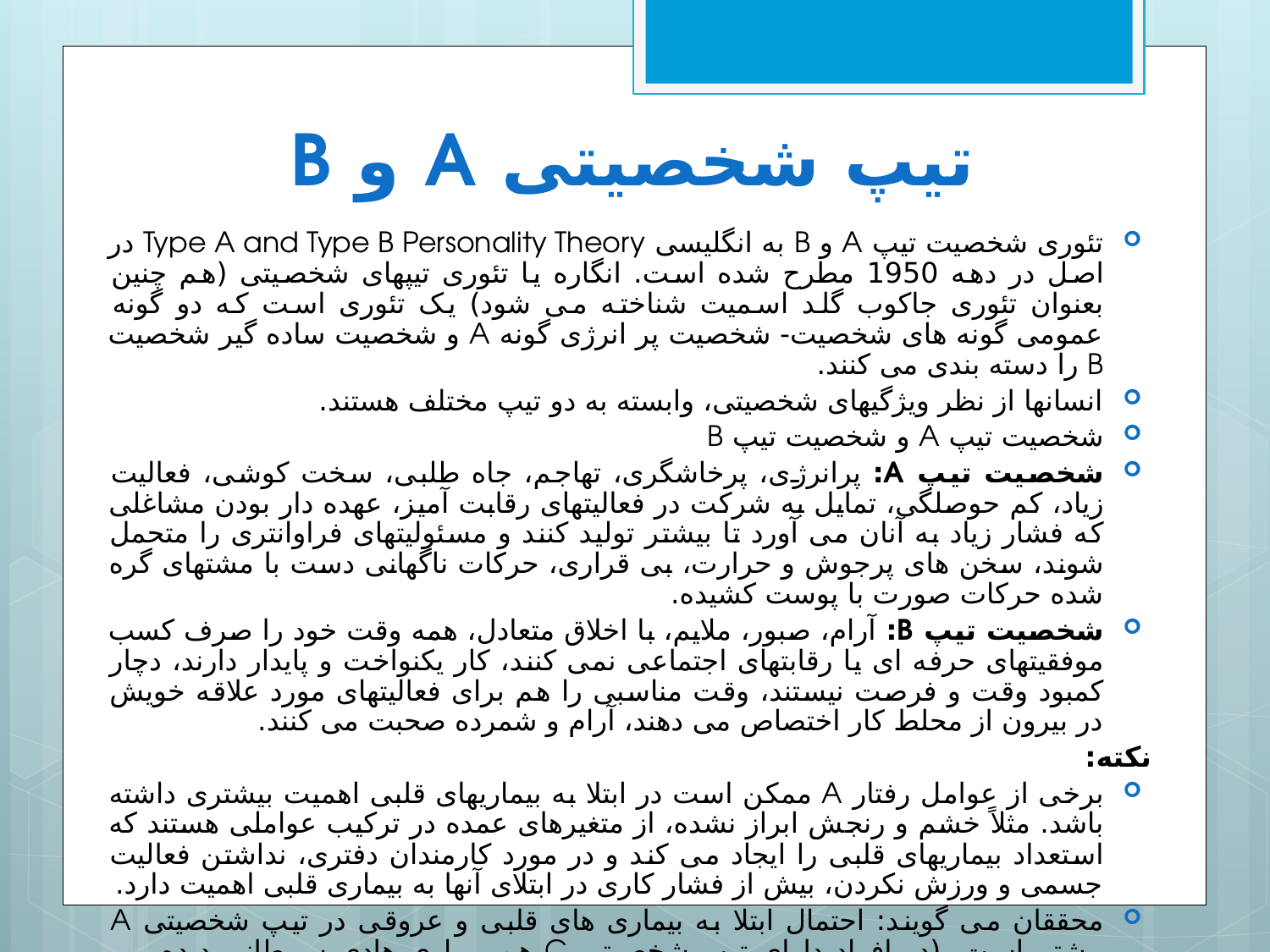

# تیپ شخصیتی A و B
تئوری شخصیت تیپ A و B به انگلیسی Type A and Type B Personality Theory در اصل در دهه 1950 مطرح شده است. انگاره یا تئوری تیپهای شخصیتی (هم چنین بعنوان تئوری جاکوب گلد اسمیت شناخته می شود) یک تئوری است که دو گونه عمومی گونه های شخصیت- شخصیت پر انرژی گونه A و شخصیت ساده گیر شخصیت B را دسته بندی می کنند.
انسانها از نظر ویژگیهای شخصیتی، وابسته به دو تیپ مختلف هستند.
شخصیت تیپ A و شخصیت تیپ B
شخصیت تیپ A: پرانرژی، پرخاشگری، تهاجم، جاه طلبی، سخت کوشی، فعالیت زیاد، کم حوصلگی، تمایل به شرکت در فعالیتهای رقابت آمیز، عهده دار بودن مشاغلی که فشار زیاد به آنان می آورد تا بیشتر تولید کنند و مسئولیتهای فراوانتری را متحمل شوند، سخن های پرجوش و حرارت، بی قراری، حرکات ناگهانی دست با مشتهای گره شده حرکات صورت با پوست کشیده.
شخصیت تیپ B: آرام، صبور، ملایم، با اخلاق متعادل، همه وقت خود را صرف کسب موفقیتهای حرفه ای یا رقابتهای اجتماعی نمی کنند، کار یکنواخت و پایدار دارند، دچار کمبود وقت و فرصت نیستند، وقت مناسبی را هم برای فعالیتهای مورد علاقه خویش در بیرون از محلط کار اختصاص می دهند، آرام و شمرده صحبت می کنند.
نکته:
برخی از عوامل رفتار A ممکن است در ابتلا به بیماریهای قلبی اهمیت بیشتری داشته باشد. مثلاً خشم و رنجش ابراز نشده، از متغیرهای عمده در ترکیب عواملی هستند که استعداد بیماریهای قلبی را ایجاد می کند و در مورد کارمندان دفتری، نداشتن فعالیت جسمی و ورزش نکردن، بیش از فشار کاری در ابتلای آنها به بیماری قلبی اهمیت دارد.
محققان می گویند: احتمال ابتلا به بیماری های قلبی و عروقی در تیپ شخصیتی A بیشتر است. (در افراد دارای تیپ شخصیتی C هم بیماری هادی سرطانی دیده می شود.) تیپ شخصیتی B سالم تر هستند و راهکارهایی هم برای دستیابی به تیپ شخصیتی B پیشنهاد می شود.